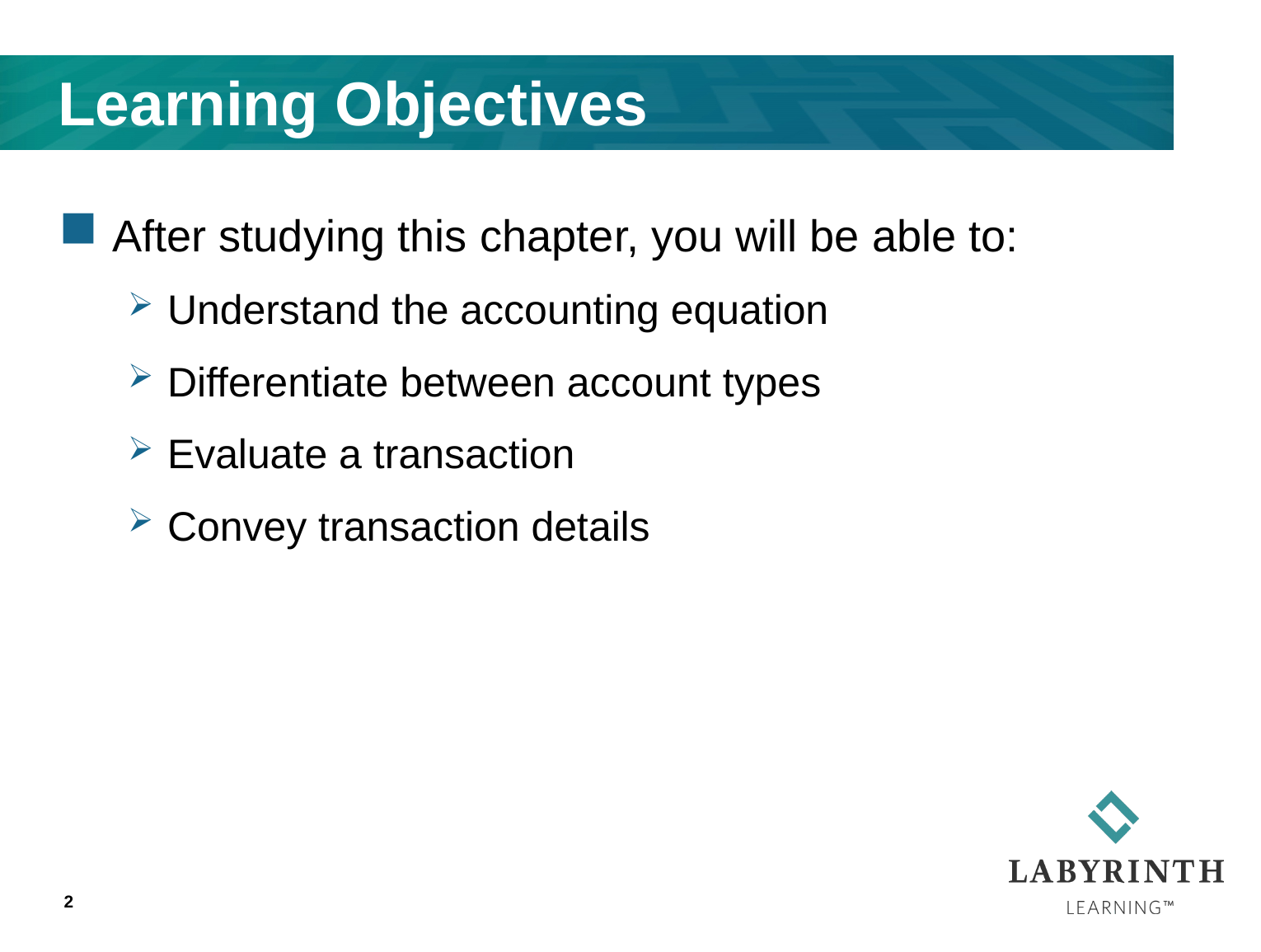

# Learning Objectives
After studying this chapter, you will be able to:
Understand the accounting equation
Differentiate between account types
Evaluate a transaction
Convey transaction details
2